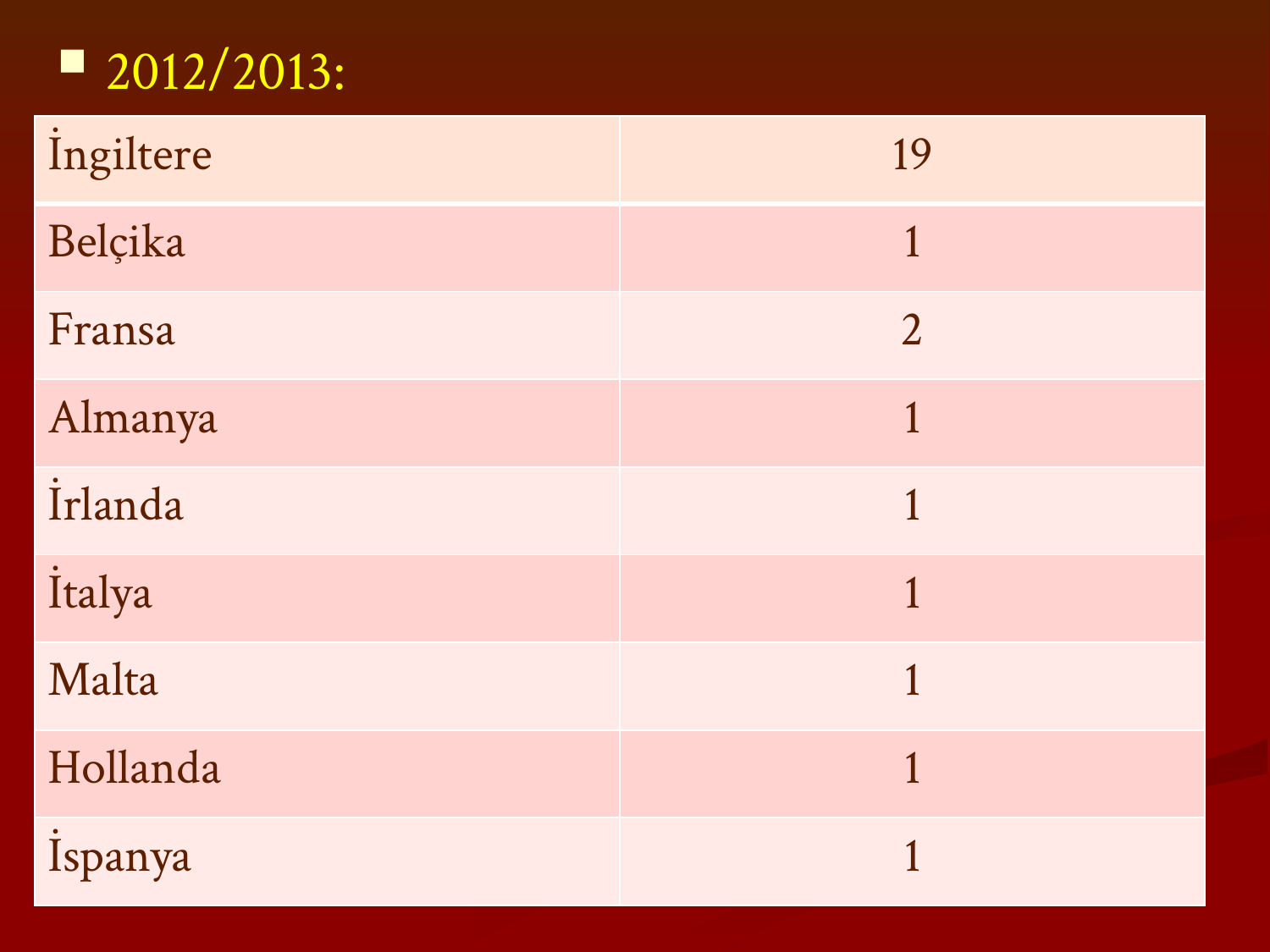

2012/2013:

| İngiltere | 19 |
| --- | --- |
| Belçika | 1 |
| Fransa | 2 |
| Almanya | 1 |
| İrlanda | 1 |
| İtalya | 1 |
| Malta | 1 |
| Hollanda | 1 |
| İspanya | 1 |